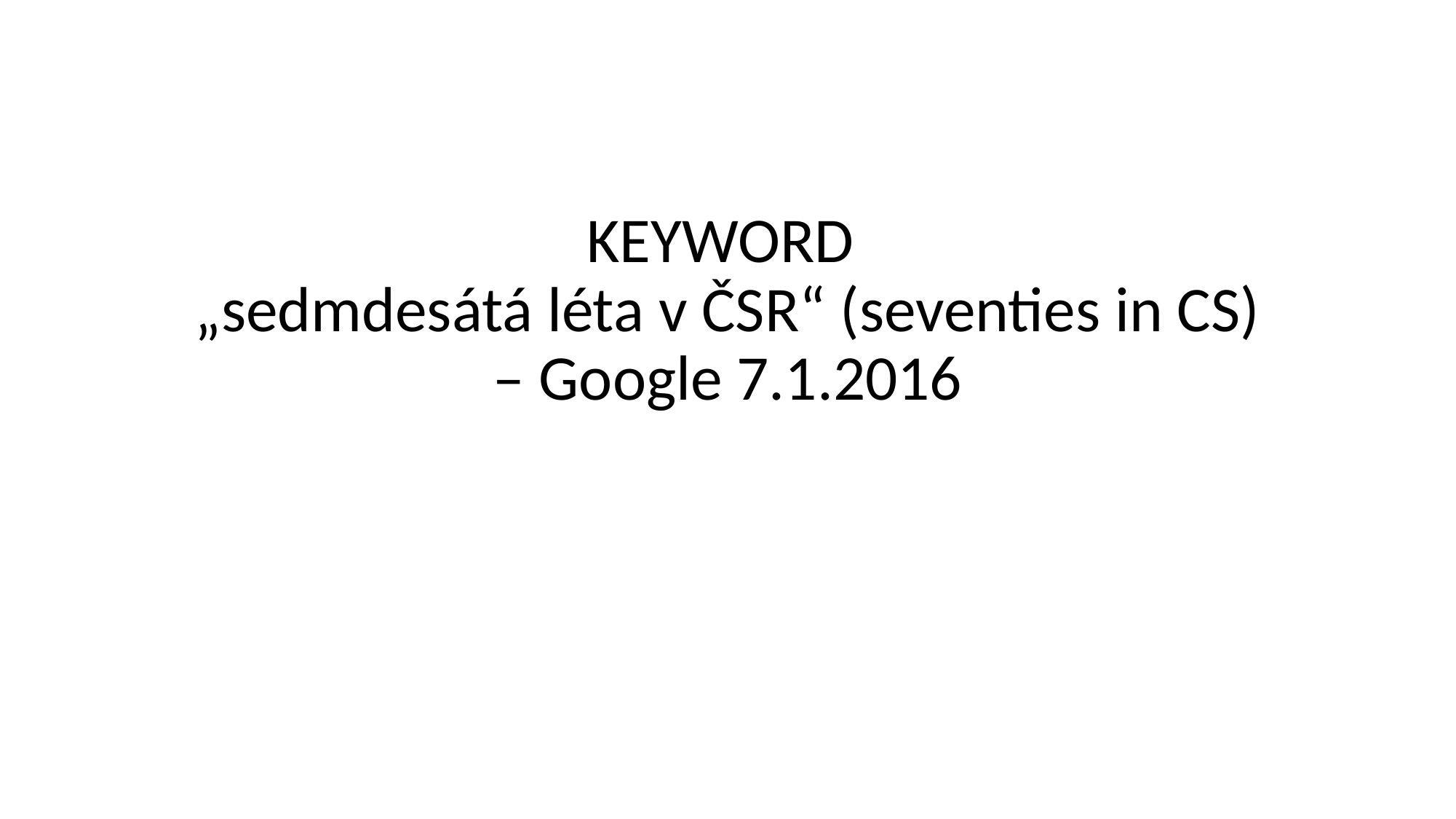

# KEYWORD „sedmdesátá léta v ČSR“ (seventies in CS) – Google 7.1.2016